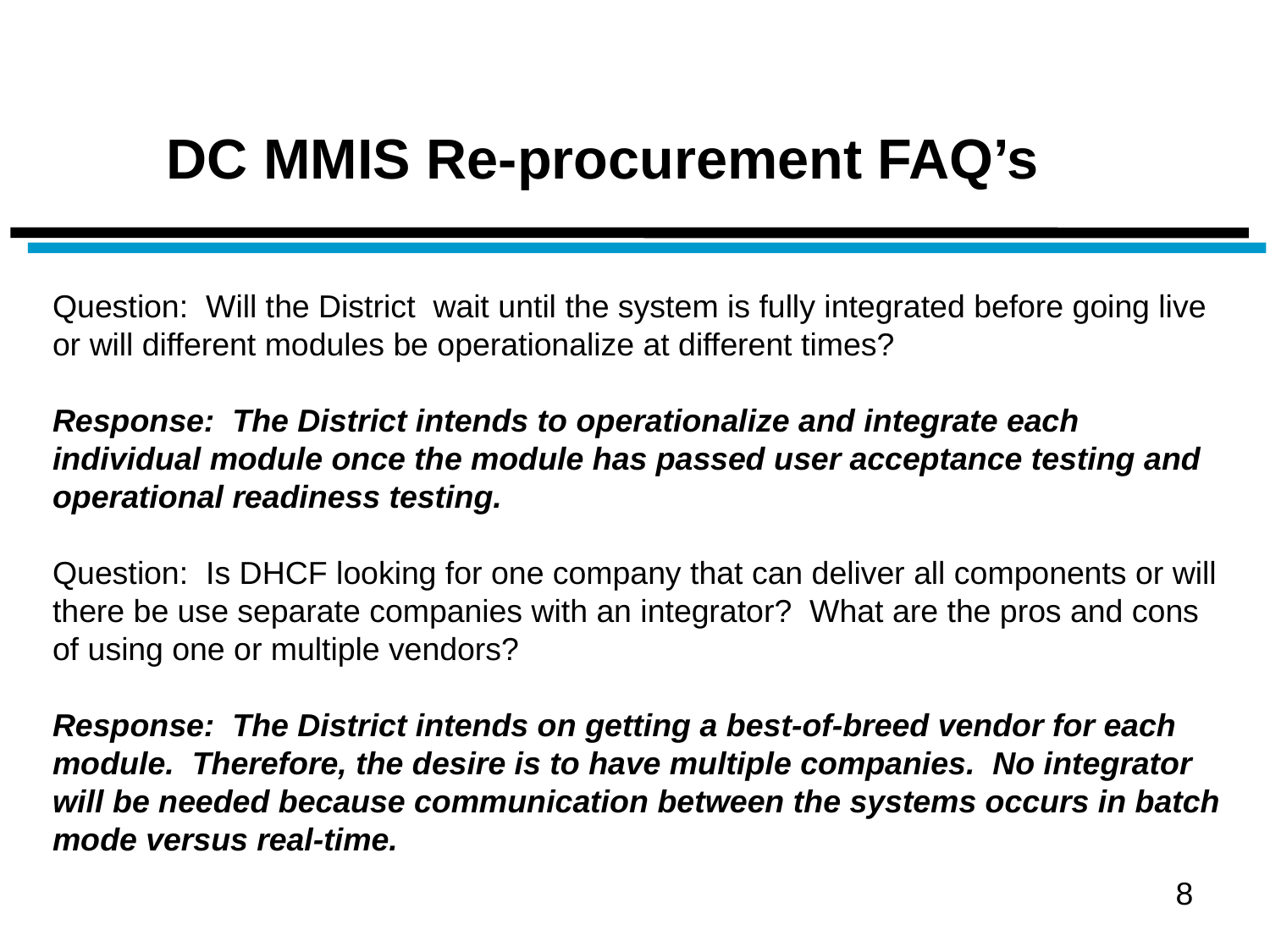

DC MMIS Re-procurement FAQ’s

Question:  Will the District  wait until the system is fully integrated before going live or will different modules be operationalize at different times?

Response:  The District intends to operationalize and integrate each individual module once the module has passed user acceptance testing and operational readiness testing.

Question:  Is DHCF looking for one company that can deliver all components or will there be use separate companies with an integrator?  What are the pros and cons of using one or multiple vendors?

Response:  The District intends on getting a best-of-breed vendor for each module.  Therefore, the desire is to have multiple companies.  No integrator will be needed because communication between the systems occurs in batch mode versus real-time.

8